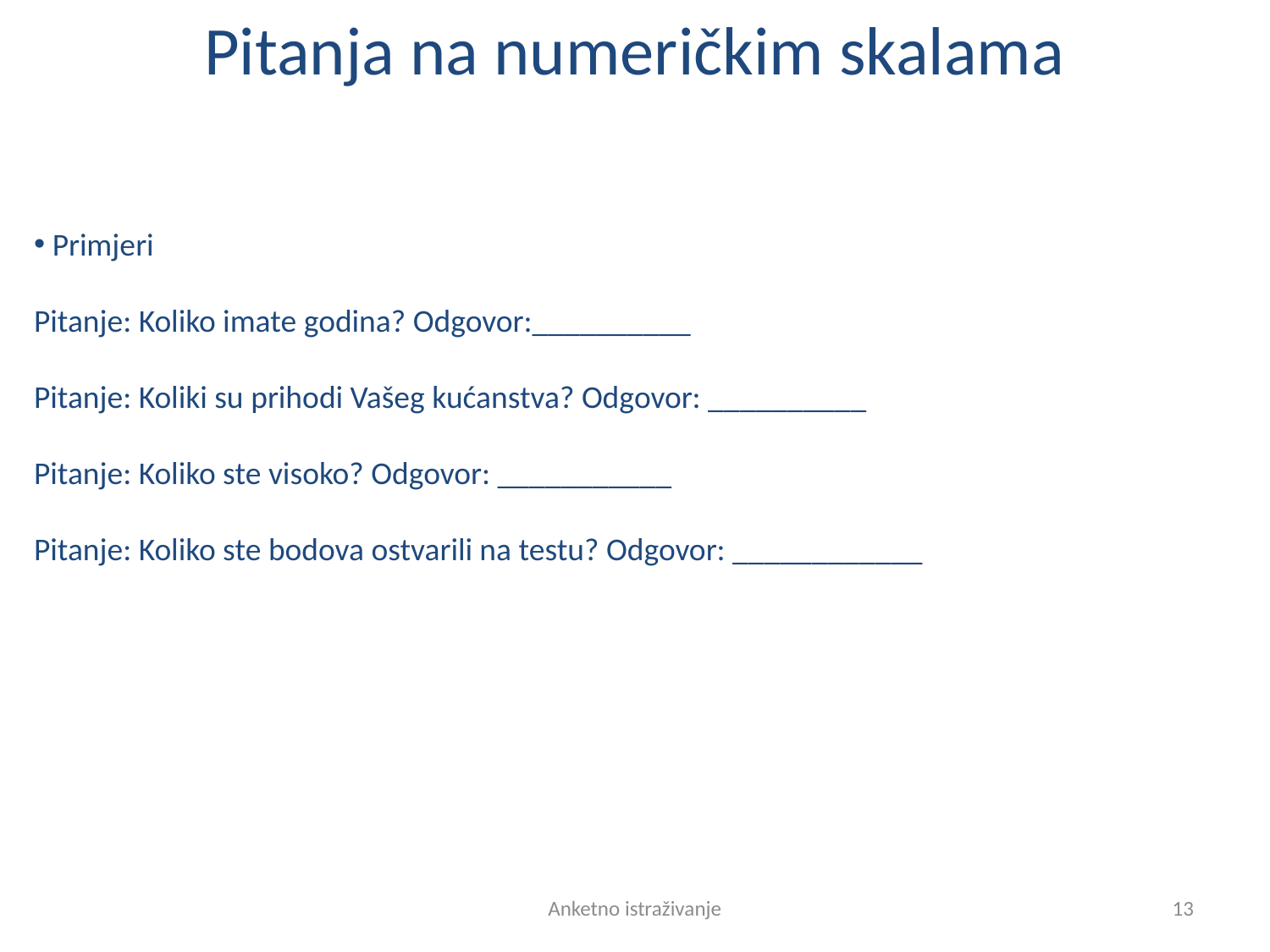

# Pitanja na numeričkim skalama

 Primjeri

Pitanje: Koliko imate godina? Odgovor:__________

Pitanje: Koliki su prihodi Vašeg kućanstva? Odgovor: __________

Pitanje: Koliko ste visoko? Odgovor: ___________

Pitanje: Koliko ste bodova ostvarili na testu? Odgovor: ____________

Anketno istraživanje
13